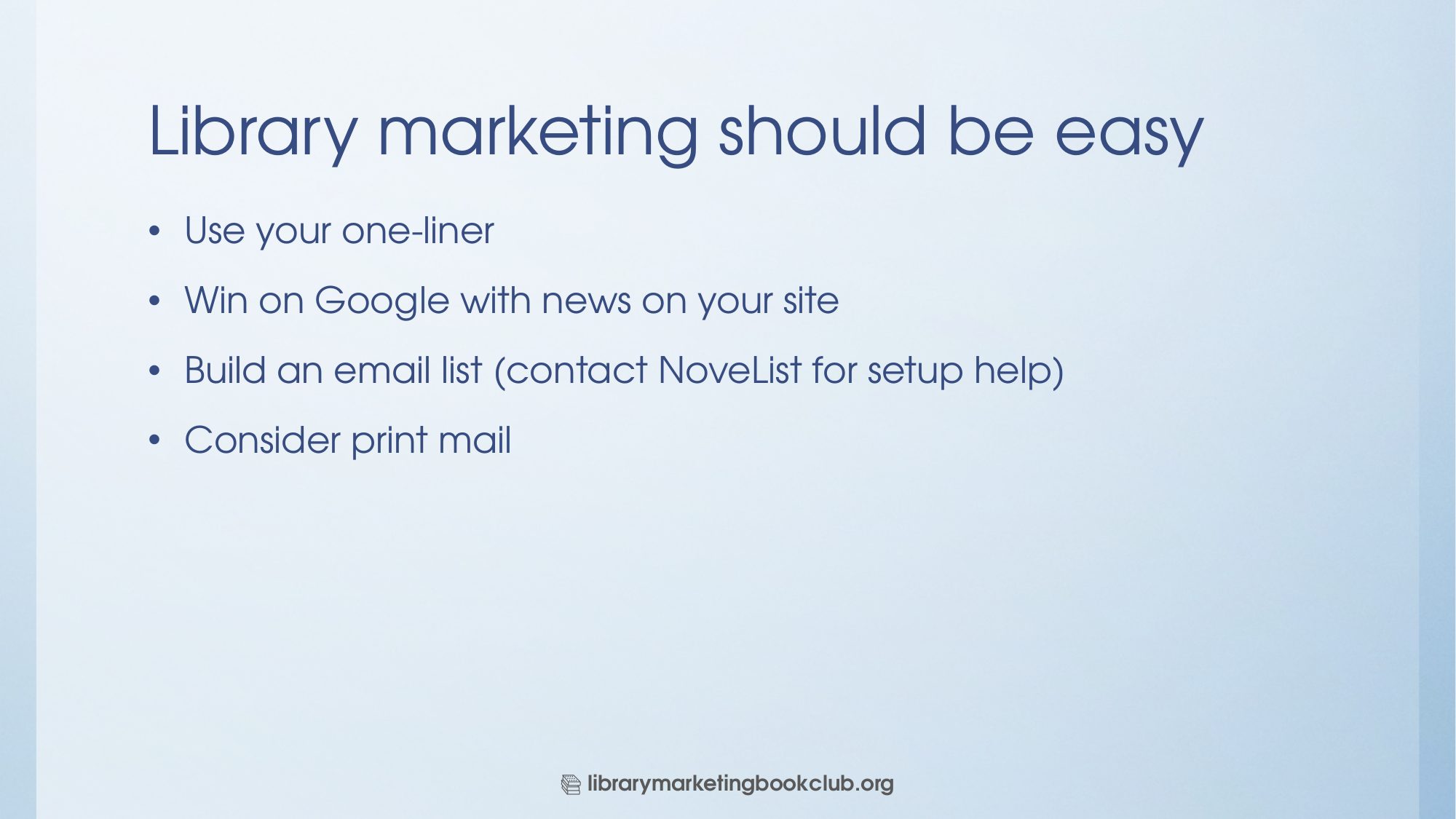

# Library marketing should be easy
Use your one-liner
Win on Google with news on your site
Build an email list (contact NoveList for setup help)
Consider print mail

📚 librarymarketingbookclub.org